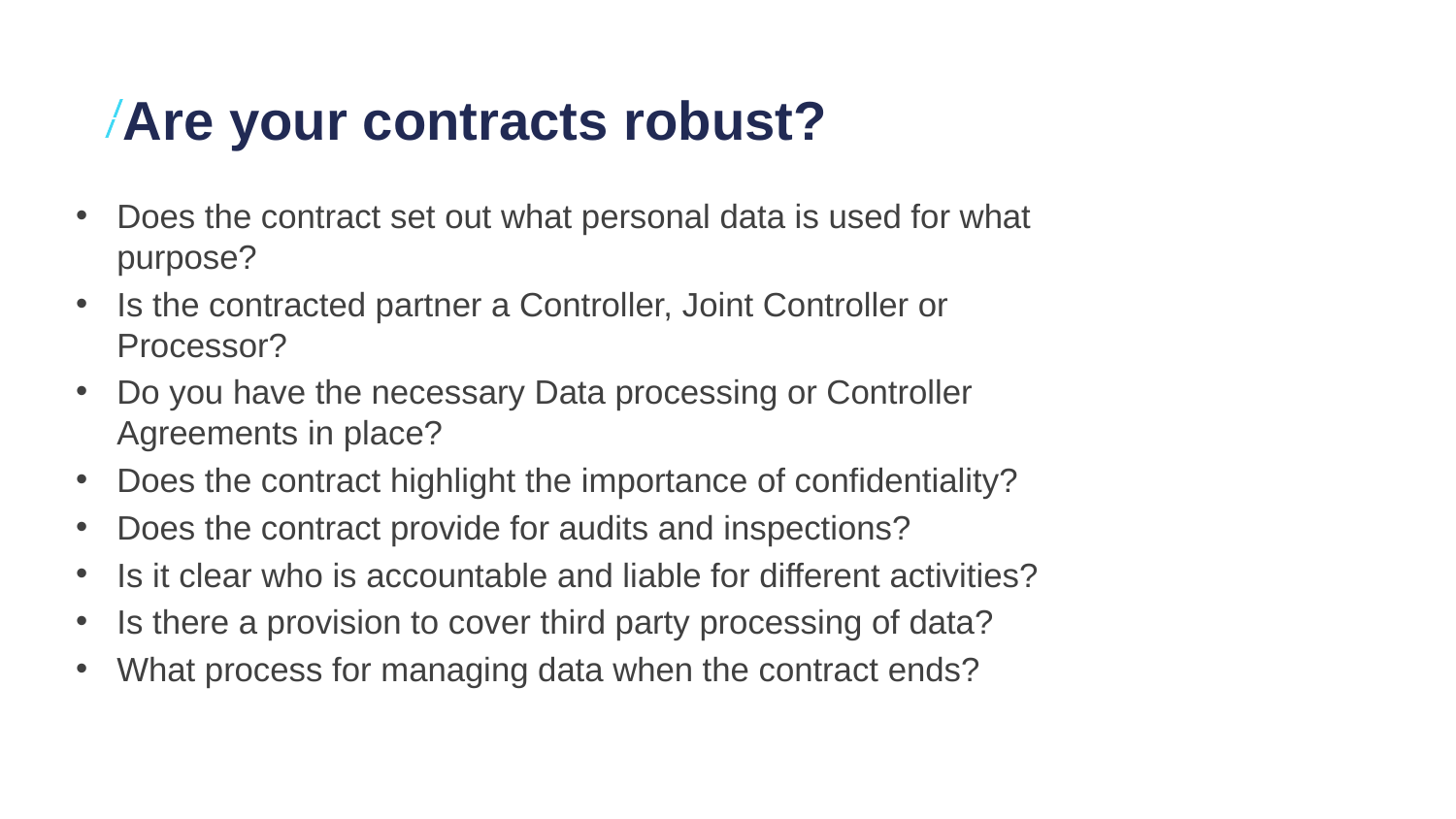

# Are your contracts robust?
Does the contract set out what personal data is used for what purpose?
Is the contracted partner a Controller, Joint Controller or Processor?
Do you have the necessary Data processing or Controller Agreements in place?
Does the contract highlight the importance of confidentiality?
Does the contract provide for audits and inspections?
Is it clear who is accountable and liable for different activities?
Is there a provision to cover third party processing of data?
What process for managing data when the contract ends?